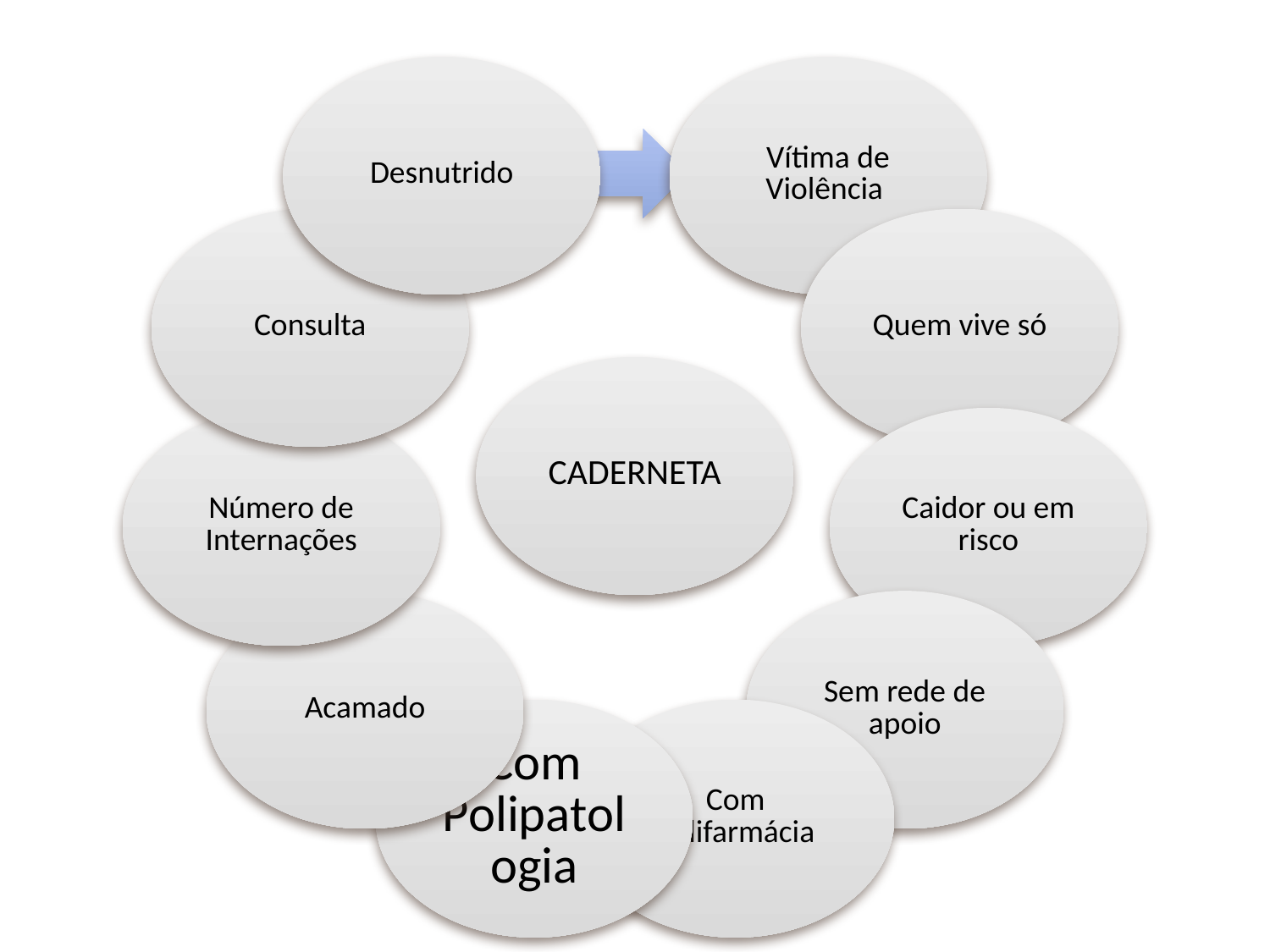

CADERNETA
Vítima de Violência
Quem vive só
Consulta
Desnutrido
Caidor ou em risco
Número de Internações
Acamado
Sem rede de apoio